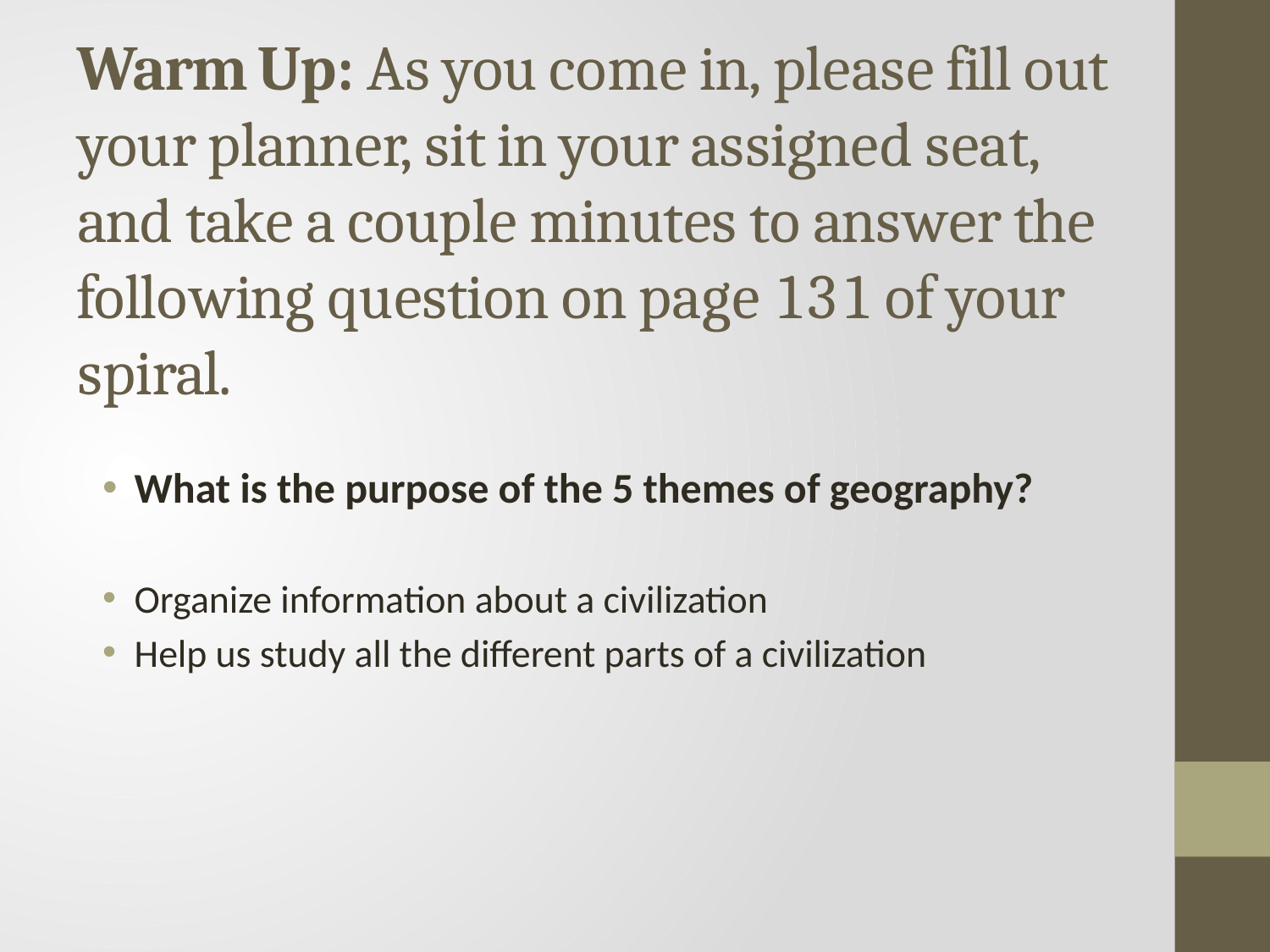

# Warm Up: As you come in, please fill out your planner, sit in your assigned seat, and take a couple minutes to answer the following question on page 131 of your spiral.
What is the purpose of the 5 themes of geography?

Organize information about a civilization
Help us study all the different parts of a civilization